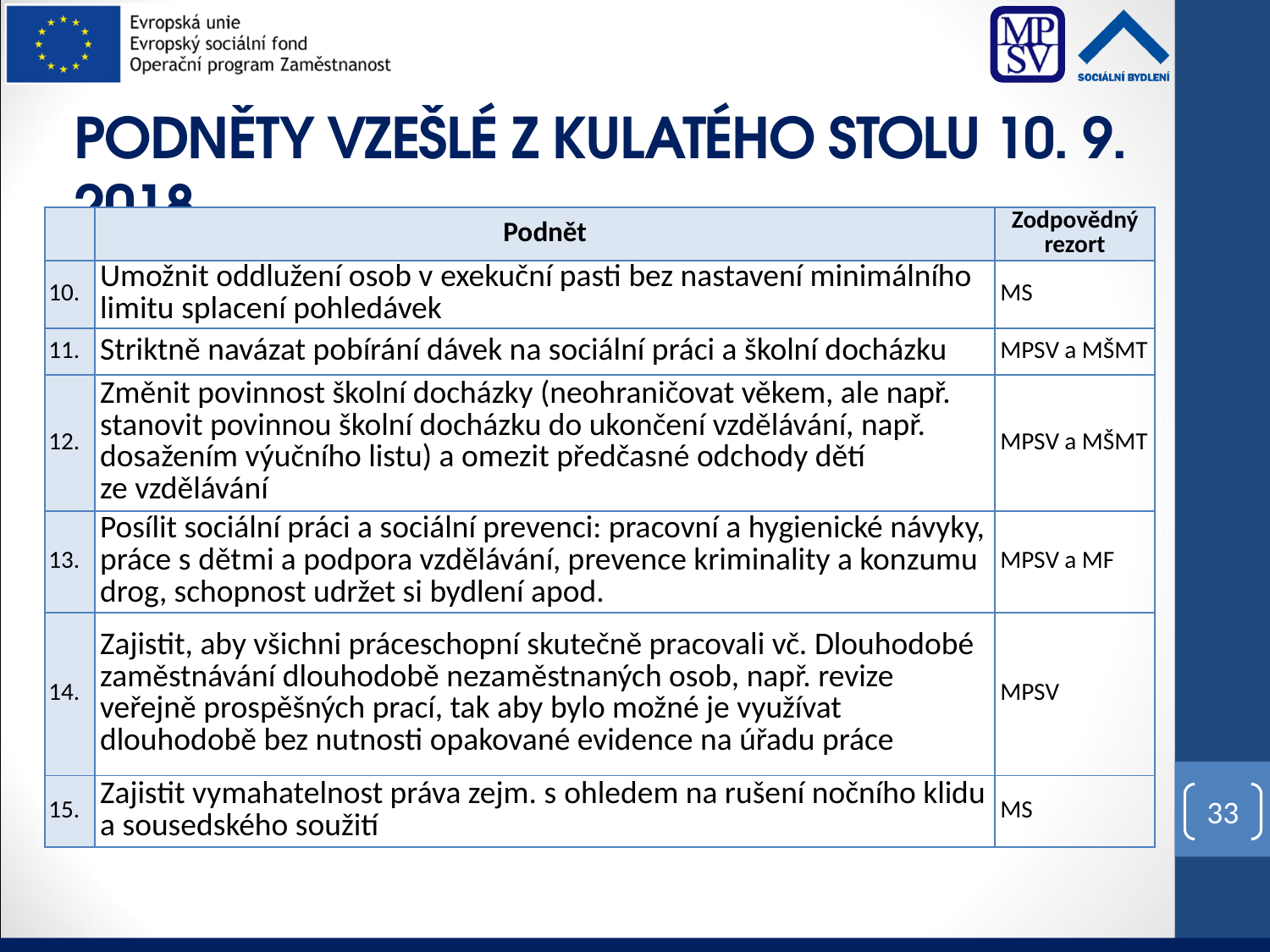

Podněty vzešlé z kulatého stolu 10. 9. 2018
|  | Podnět | Zodpovědný rezort |
| --- | --- | --- |
| 10. | Umožnit oddlužení osob v exekuční pasti bez nastavení minimálního limitu splacení pohledávek | MS |
| 11. | Striktně navázat pobírání dávek na sociální práci a školní docházku | MPSV a MŠMT |
| 12. | Změnit povinnost školní docházky (neohraničovat věkem, ale např. stanovit povinnou školní docházku do ukončení vzdělávání, např. dosažením výučního listu) a omezit předčasné odchody dětí ze vzdělávání | MPSV a MŠMT |
| 13. | Posílit sociální práci a sociální prevenci: pracovní a hygienické návyky, práce s dětmi a podpora vzdělávání, prevence kriminality a konzumu drog, schopnost udržet si bydlení apod. | MPSV a MF |
| 14. | Zajistit, aby všichni práceschopní skutečně pracovali vč. Dlouhodobé zaměstnávání dlouhodobě nezaměstnaných osob, např. revize veřejně prospěšných prací, tak aby bylo možné je využívat dlouhodobě bez nutnosti opakované evidence na úřadu práce | MPSV |
| 15. | Zajistit vymahatelnost práva zejm. s ohledem na rušení nočního klidu a sousedského soužití | MS |
33